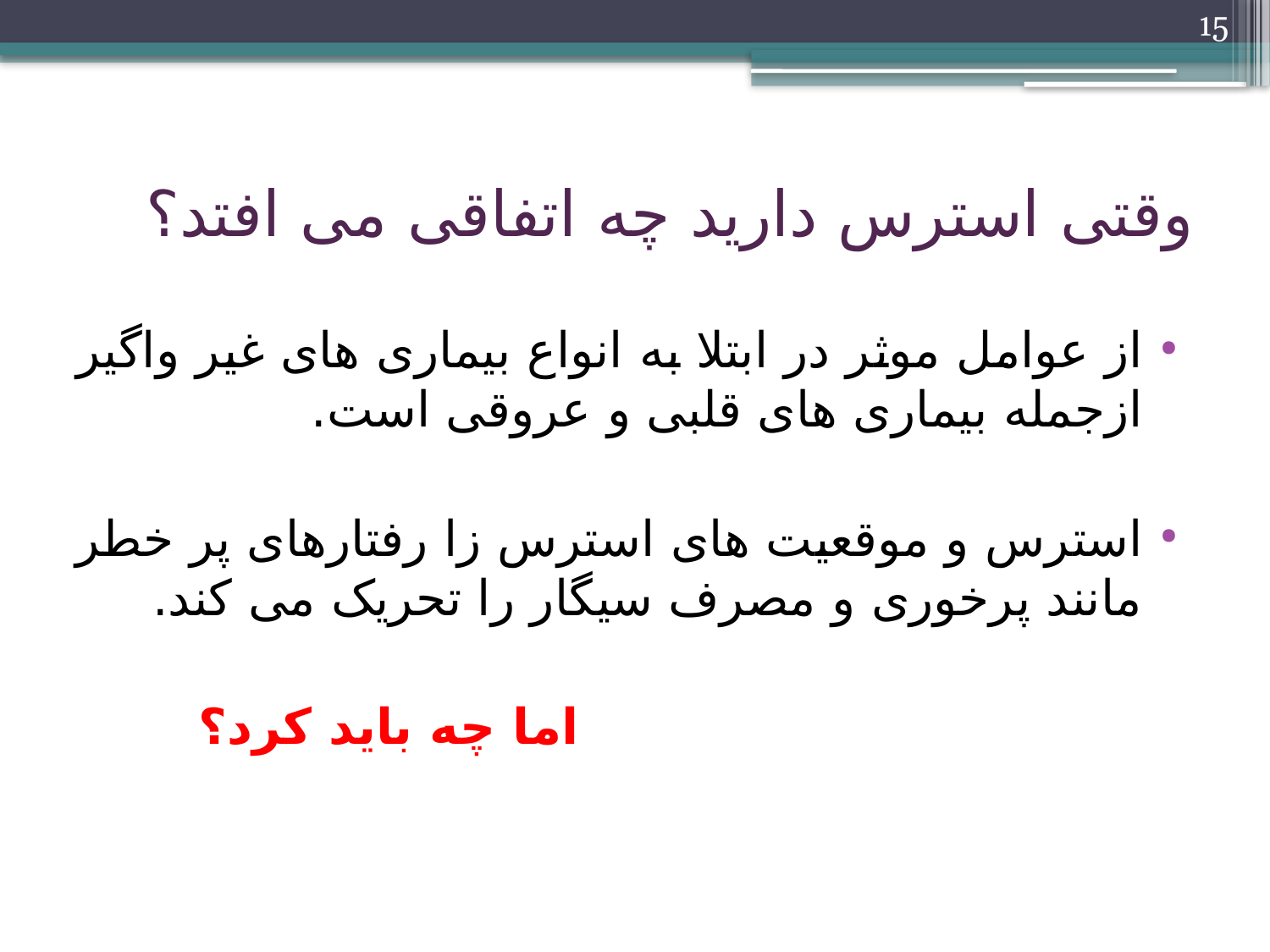

15
# وقتی استرس دارید چه اتفاقی می افتد؟
از عوامل موثر در ابتلا به انواع بیماری های غیر واگیر ازجمله بیماری های قلبی و عروقی است.

استرس و موقعیت های استرس زا رفتارهای پر خطر مانند پرخوری و مصرف سیگار را تحریک می کند.

                                   اما چه باید کرد؟